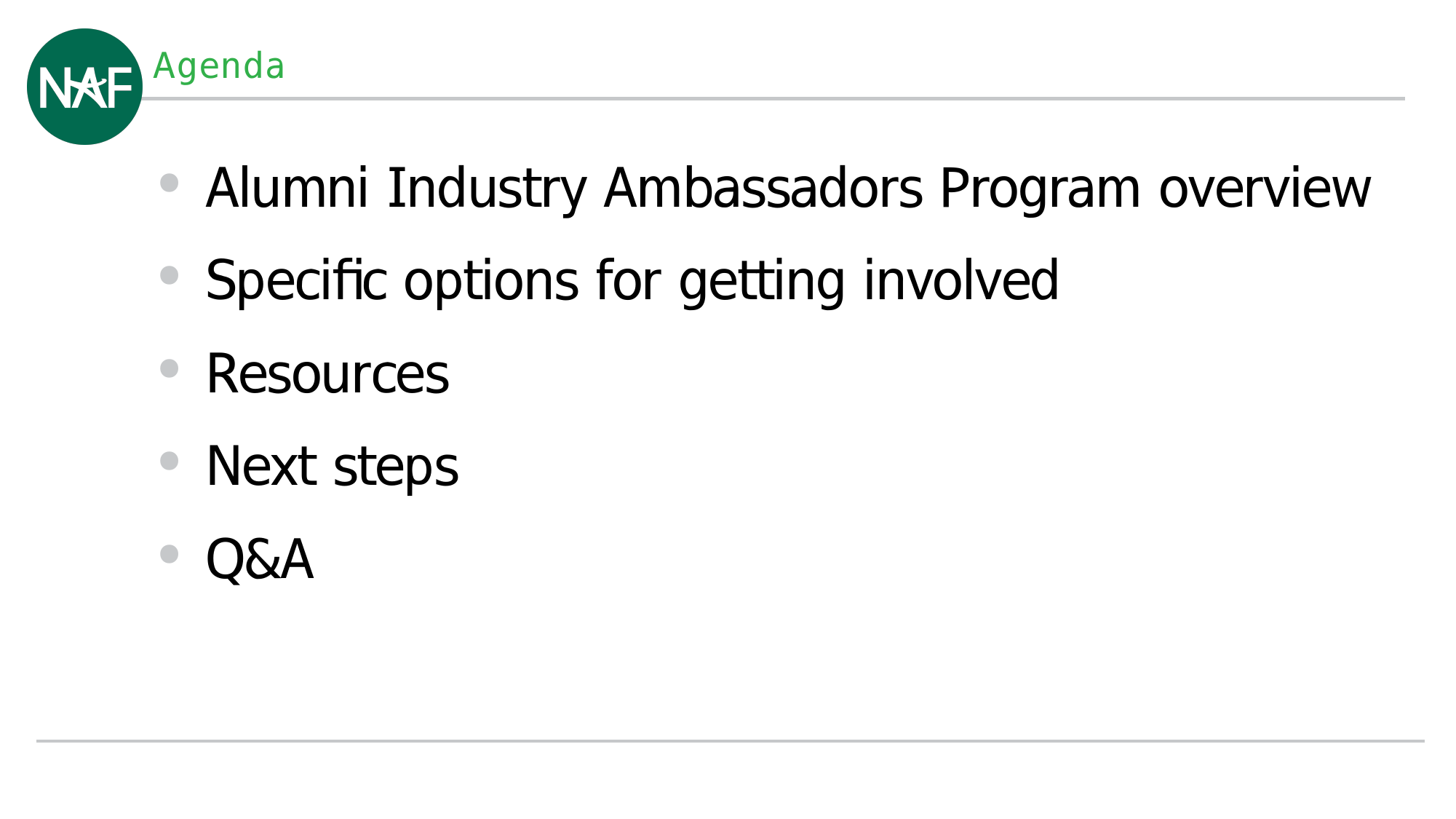

Agenda
Alumni Industry Ambassadors Program overview
Specific options for getting involved
Resources
Next steps
Q&A